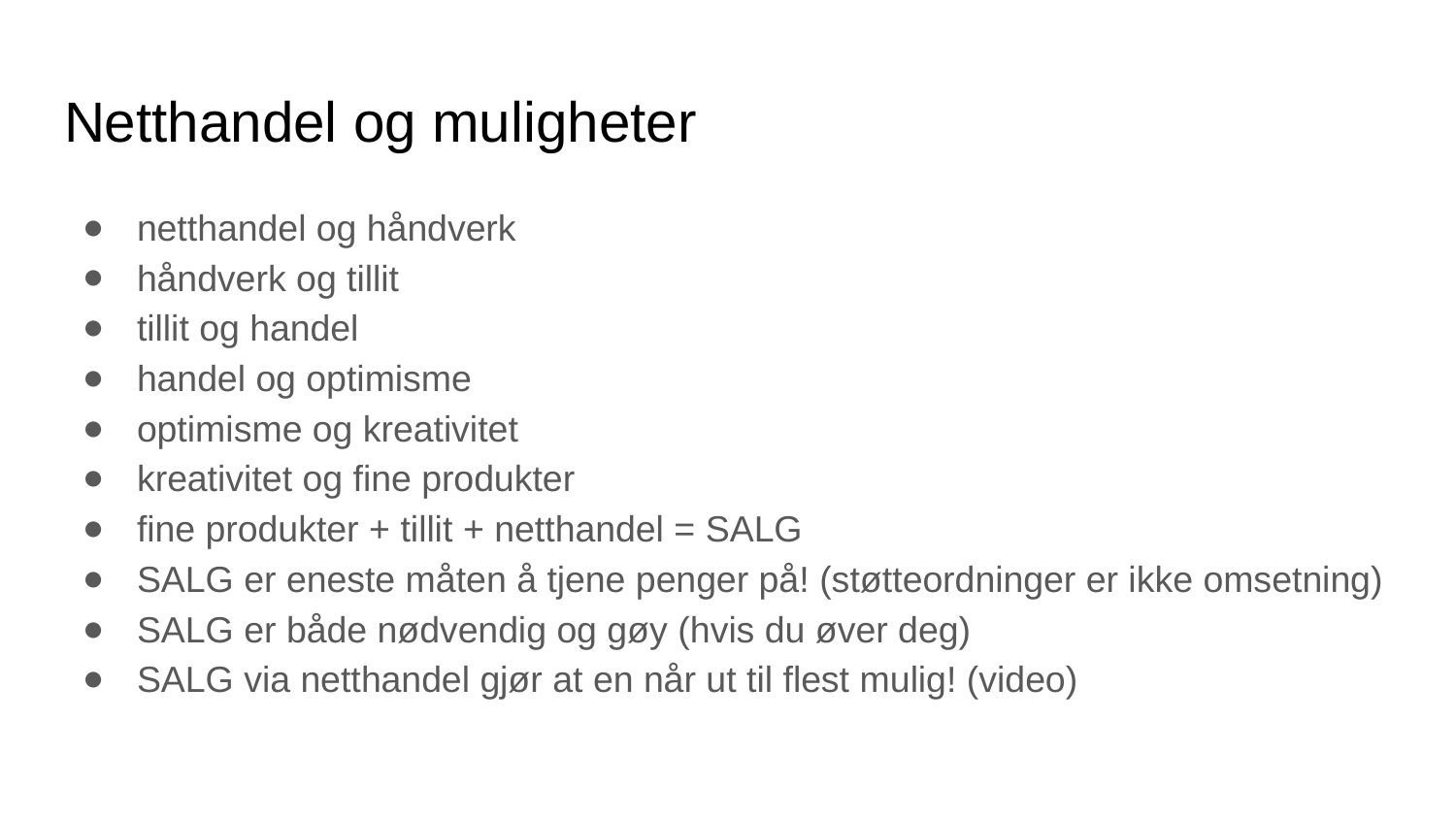

# Netthandel og muligheter
netthandel og håndverk
håndverk og tillit
tillit og handel
handel og optimisme
optimisme og kreativitet
kreativitet og fine produkter
fine produkter + tillit + netthandel = SALG
SALG er eneste måten å tjene penger på! (støtteordninger er ikke omsetning)
SALG er både nødvendig og gøy (hvis du øver deg)
SALG via netthandel gjør at en når ut til flest mulig! (video)